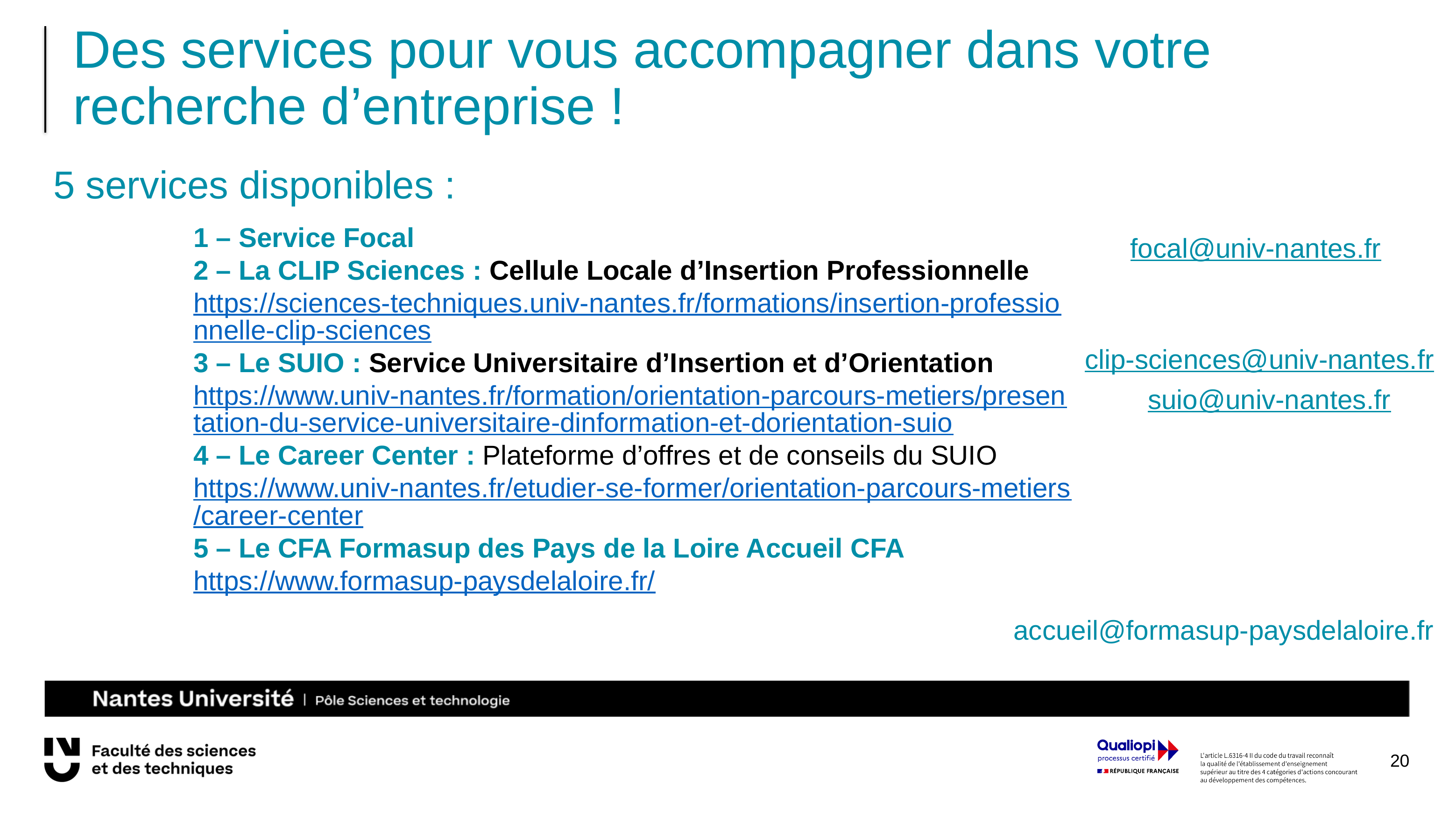

Des services pour vous accompagner dans votre recherche d’entreprise !
5 services disponibles :
1 – Service Focal
2 – La CLIP Sciences : Cellule Locale d’Insertion Professionnelle
https://sciences-techniques.univ-nantes.fr/formations/insertion-professionnelle-clip-sciences
3 – Le SUIO : Service Universitaire d’Insertion et d’Orientation
https://www.univ-nantes.fr/formation/orientation-parcours-metiers/presentation-du-service-universitaire-dinformation-et-dorientation-suio
4 – Le Career Center : Plateforme d’offres et de conseils du SUIO
https://www.univ-nantes.fr/etudier-se-former/orientation-parcours-metiers/career-center
5 – Le CFA Formasup des Pays de la Loire Accueil CFA
https://www.formasup-paysdelaloire.fr/

focal@univ-nantes.fr
clip-sciences@univ-nantes.fr
suio@univ-nantes.fr
accueil@formasup-paysdelaloire.fr